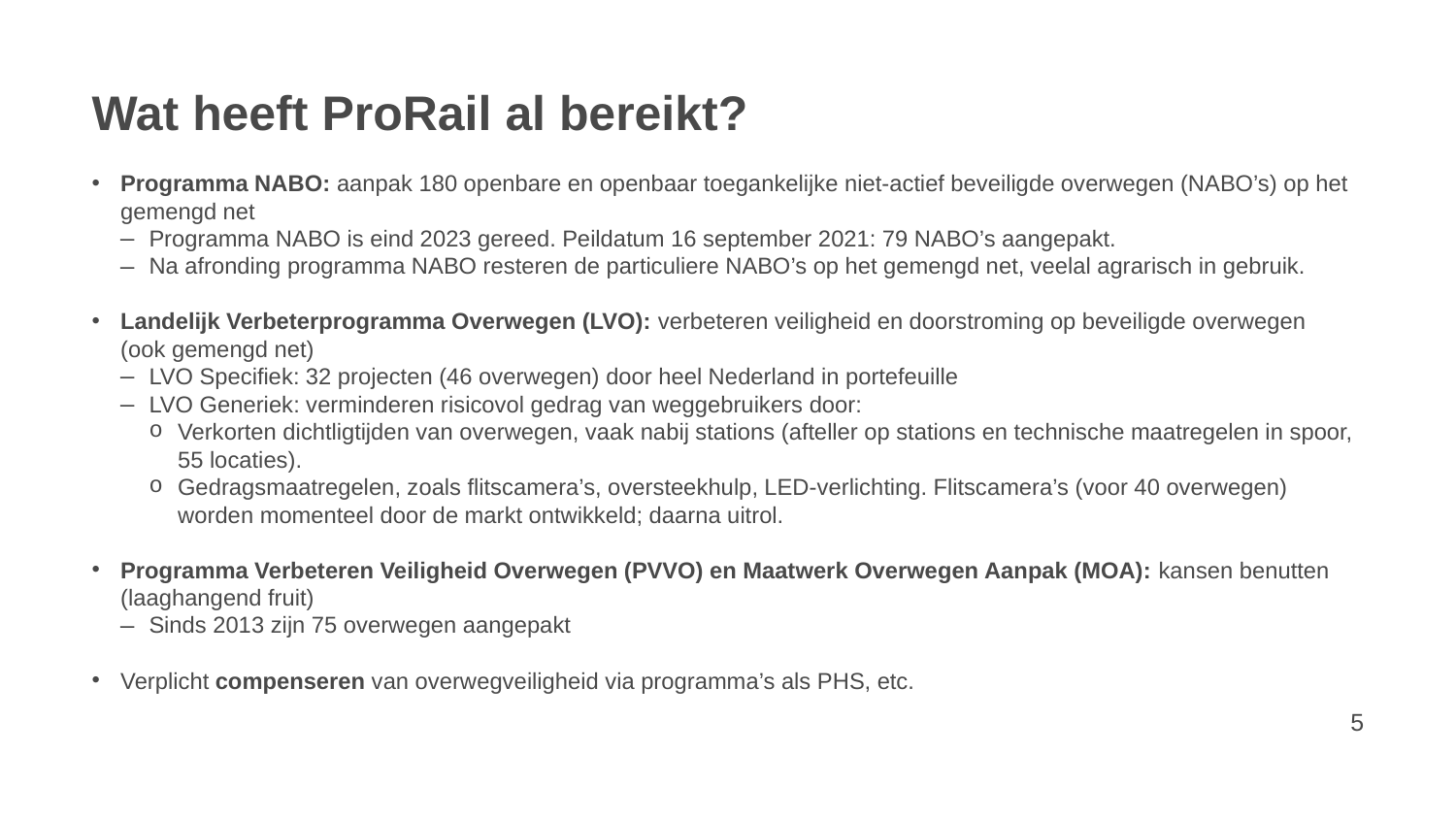

# Wat heeft ProRail al bereikt?
Programma NABO: aanpak 180 openbare en openbaar toegankelijke niet-actief beveiligde overwegen (NABO’s) op het gemengd net
Programma NABO is eind 2023 gereed. Peildatum 16 september 2021: 79 NABO’s aangepakt.
Na afronding programma NABO resteren de particuliere NABO’s op het gemengd net, veelal agrarisch in gebruik.

Landelijk Verbeterprogramma Overwegen (LVO): verbeteren veiligheid en doorstroming op beveiligde overwegen
(ook gemengd net)
LVO Specifiek: 32 projecten (46 overwegen) door heel Nederland in portefeuille
LVO Generiek: verminderen risicovol gedrag van weggebruikers door:
Verkorten dichtligtijden van overwegen, vaak nabij stations (afteller op stations en technische maatregelen in spoor, 55 locaties).
Gedragsmaatregelen, zoals flitscamera’s, oversteekhulp, LED-verlichting. Flitscamera’s (voor 40 overwegen) worden momenteel door de markt ontwikkeld; daarna uitrol.

Programma Verbeteren Veiligheid Overwegen (PVVO) en Maatwerk Overwegen Aanpak (MOA): kansen benutten (laaghangend fruit)
Sinds 2013 zijn 75 overwegen aangepakt

Verplicht compenseren van overwegveiligheid via programma’s als PHS, etc.